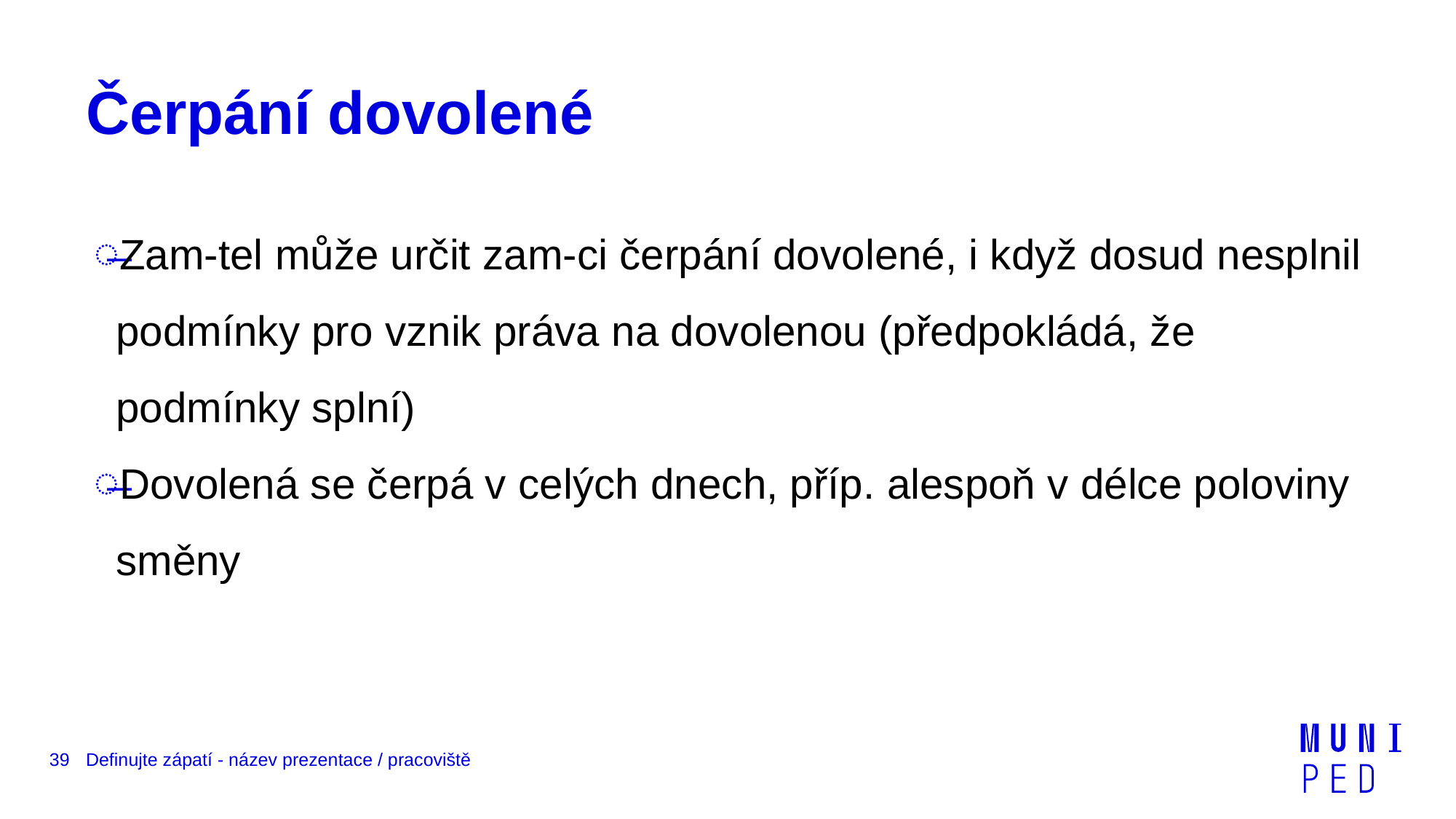

# Čerpání dovolené
Zam-tel může určit zam-ci čerpání dovolené, i když dosud nesplnil podmínky pro vznik práva na dovolenou (předpokládá, že podmínky splní)
Dovolená se čerpá v celých dnech, příp. alespoň v délce poloviny směny

39
Definujte zápatí - název prezentace / pracoviště